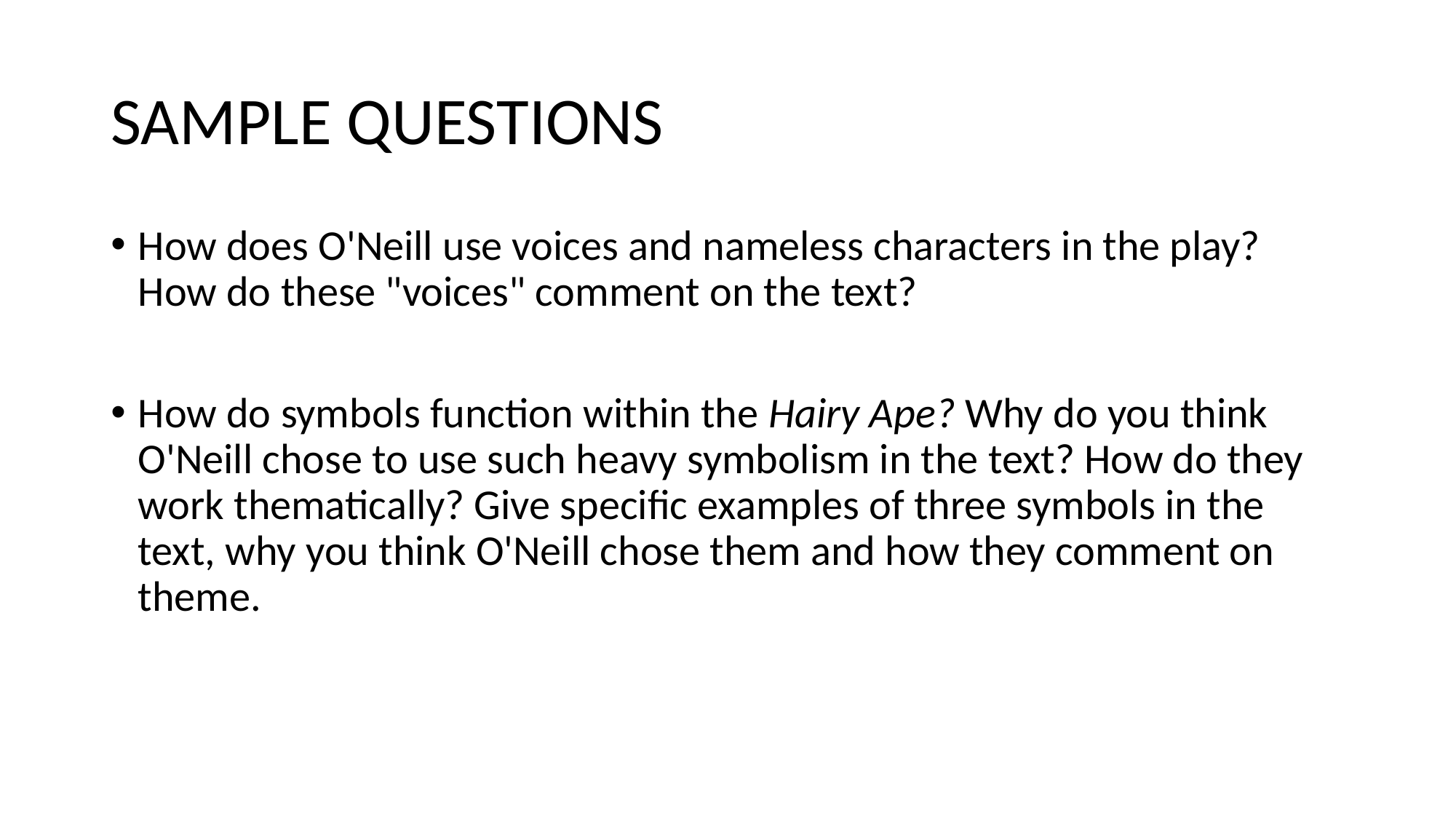

# SAMPLE QUESTIONS
How does O'Neill use voices and nameless characters in the play? How do these "voices" comment on the text?

How do symbols function within the Hairy Ape? Why do you think O'Neill chose to use such heavy symbolism in the text? How do they work thematically? Give specific examples of three symbols in the text, why you think O'Neill chose them and how they comment on theme.